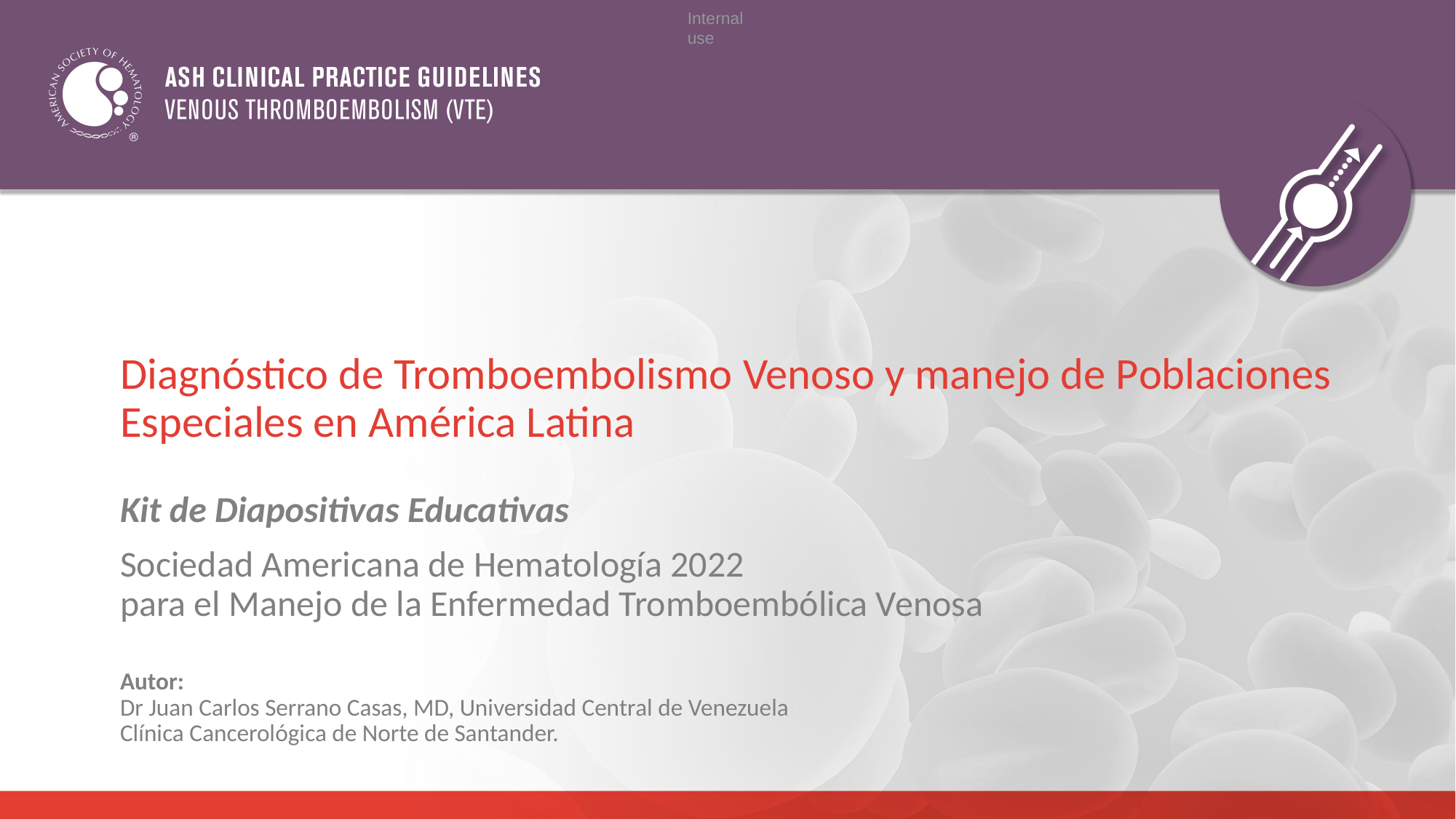

# Diagnóstico de Tromboembolismo Venoso y manejo de Poblaciones Especiales en América Latina
Kit de Diapositivas Educativas
Sociedad Americana de Hematología 2022
para el Manejo de la Enfermedad Tromboembólica Venosa

Autor:
Dr Juan Carlos Serrano Casas, MD, Universidad Central de Venezuela
Clínica Cancerológica de Norte de Santander.